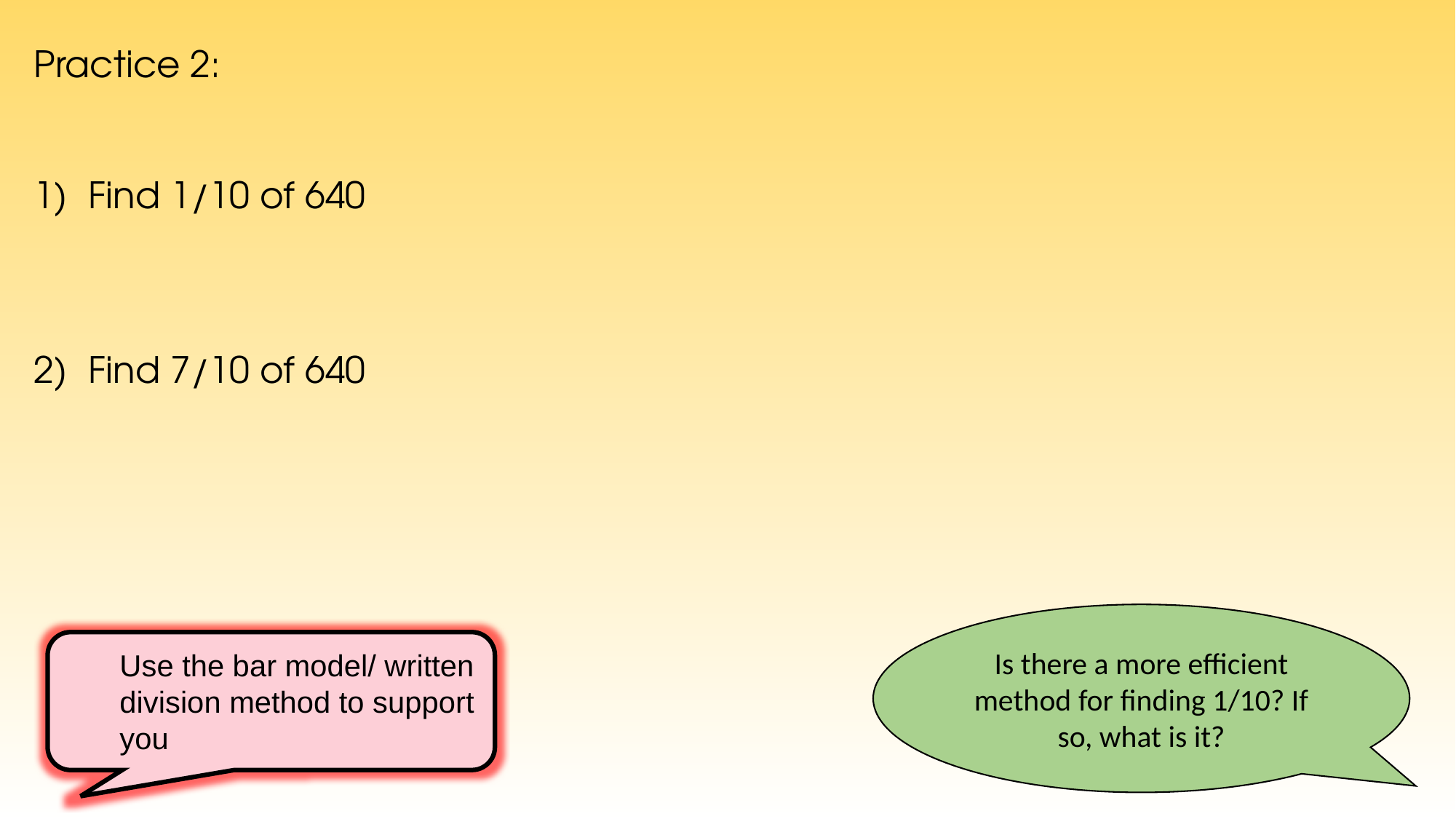

Practice 2:

Find 1/10 of 640

Find 7/10 of 640

Is there a more efficient method for finding 1/10? If so, what is it?
Use the bar model/ written division method to support you